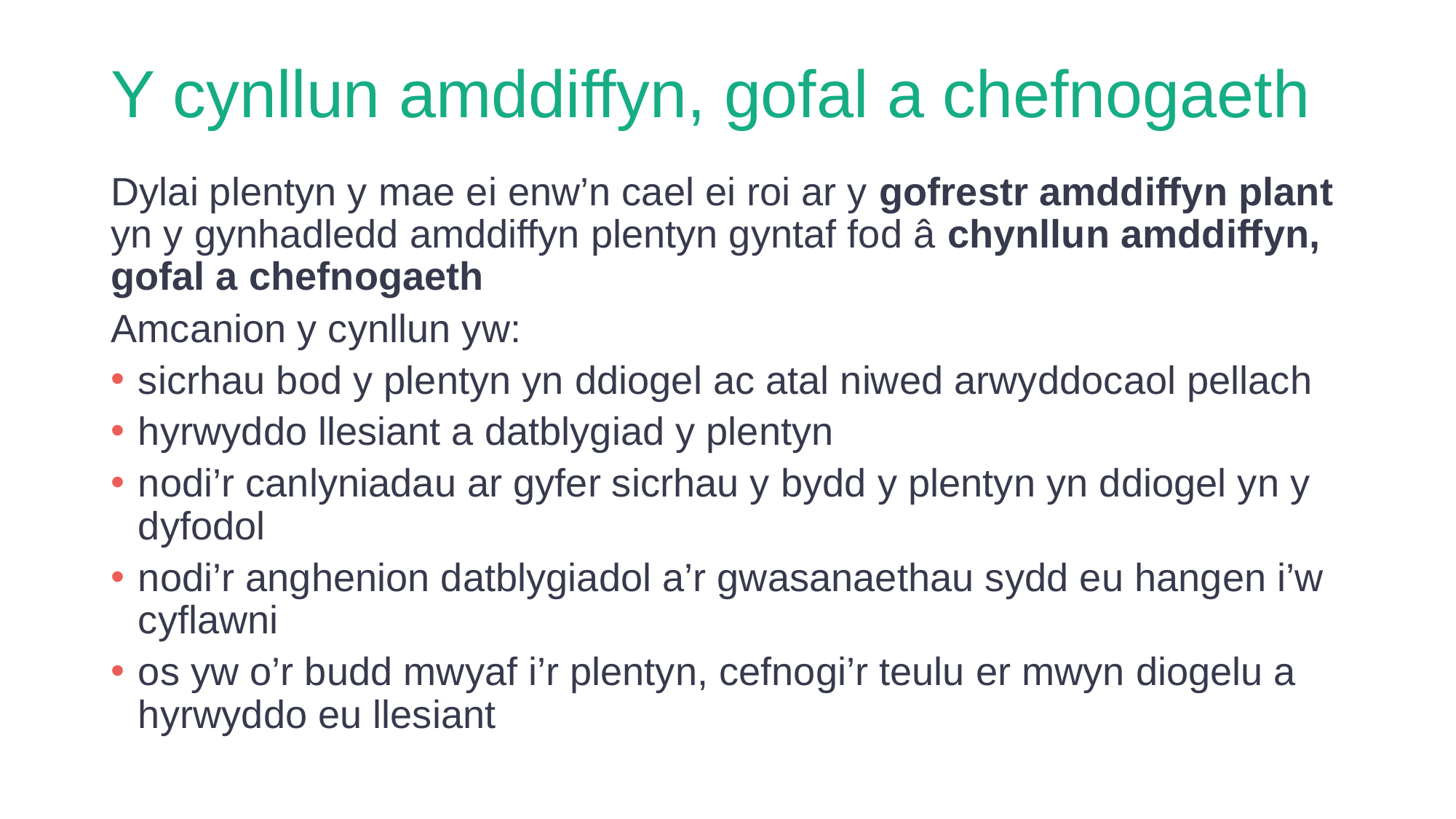

# Y cynllun amddiffyn, gofal a chefnogaeth
Dylai plentyn y mae ei enw’n cael ei roi ar y gofrestr amddiffyn plant yn y gynhadledd amddiffyn plentyn gyntaf fod â chynllun amddiffyn, gofal a chefnogaeth
Amcanion y cynllun yw:
sicrhau bod y plentyn yn ddiogel ac atal niwed arwyddocaol pellach
hyrwyddo llesiant a datblygiad y plentyn
nodi’r canlyniadau ar gyfer sicrhau y bydd y plentyn yn ddiogel yn y dyfodol
nodi’r anghenion datblygiadol a’r gwasanaethau sydd eu hangen i’w cyflawni
os yw o’r budd mwyaf i’r plentyn, cefnogi’r teulu er mwyn diogelu a hyrwyddo eu llesiant